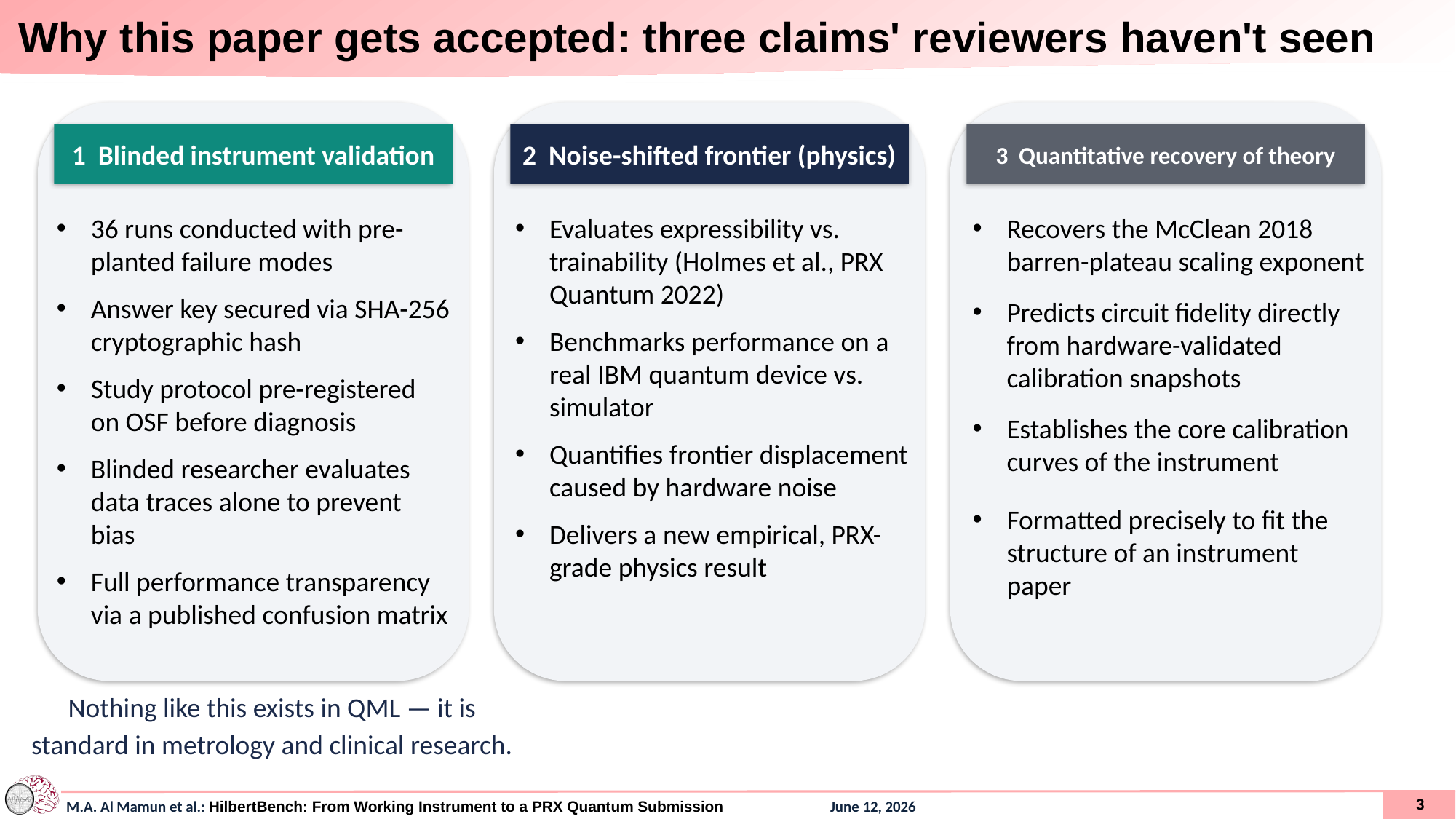

# Why this paper gets accepted: three claims' reviewers haven't seen

1  Blinded instrument validation
2  Noise-shifted frontier (physics)
3  Quantitative recovery of theory
36 runs conducted with pre-planted failure modes

Answer key secured via SHA-256 cryptographic hash

Study protocol pre-registered on OSF before diagnosis

Blinded researcher evaluates data traces alone to prevent bias

Full performance transparency via a published confusion matrix

Evaluates expressibility vs. trainability (Holmes et al., PRX Quantum 2022)

Benchmarks performance on a real IBM quantum device vs. simulator

Quantifies frontier displacement caused by hardware noise

Delivers a new empirical, PRX-grade physics result
Recovers the McClean 2018 barren-plateau scaling exponent

Predicts circuit fidelity directly from hardware-validated calibration snapshots

Establishes the core calibration curves of the instrument

Formatted precisely to fit the structure of an instrument paper
Nothing like this exists in QML — it is standard in metrology and clinical research.